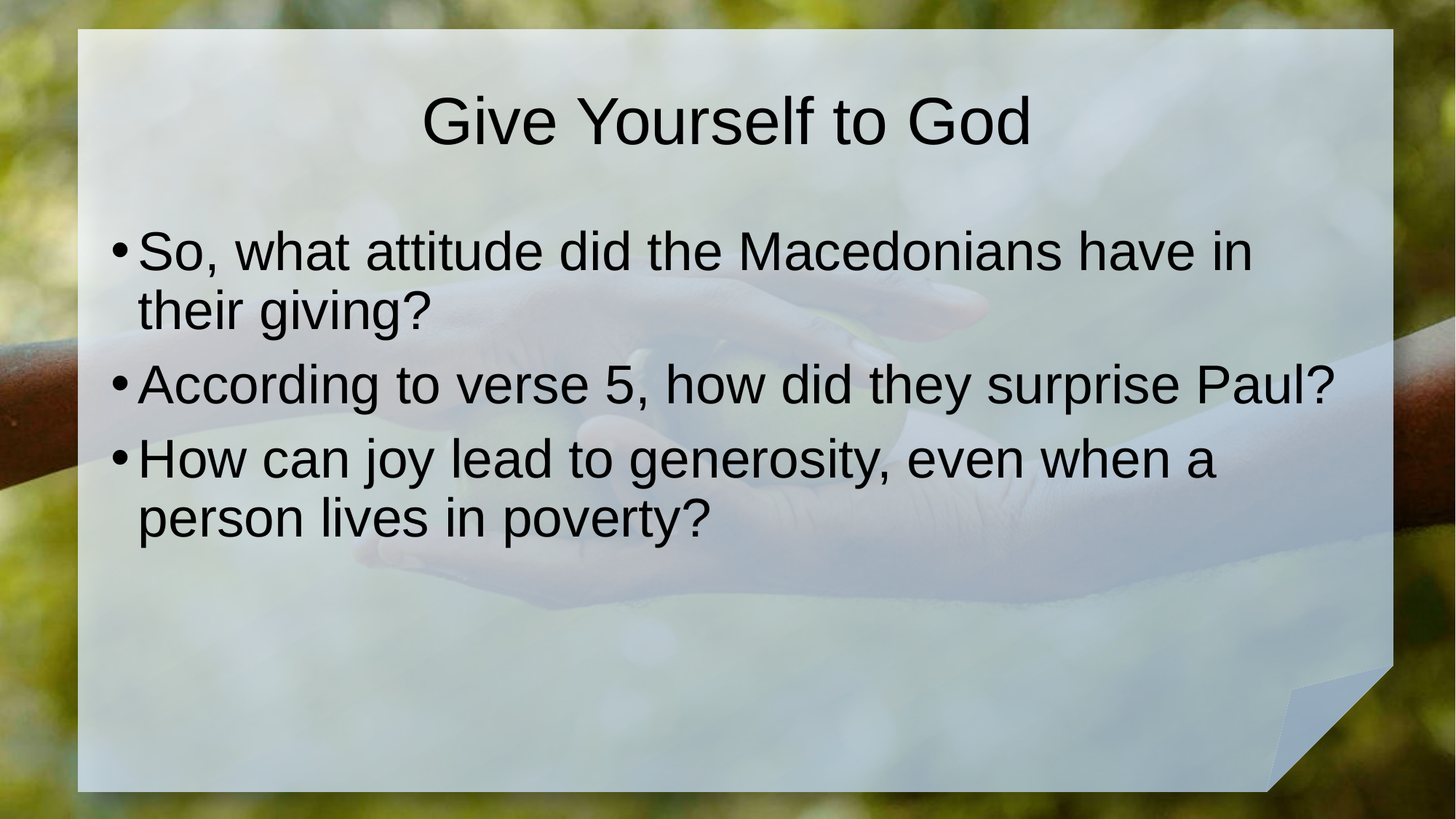

# Give Yourself to God
So, what attitude did the Macedonians have in their giving?
According to verse 5, how did they surprise Paul?
How can joy lead to generosity, even when a person lives in poverty?